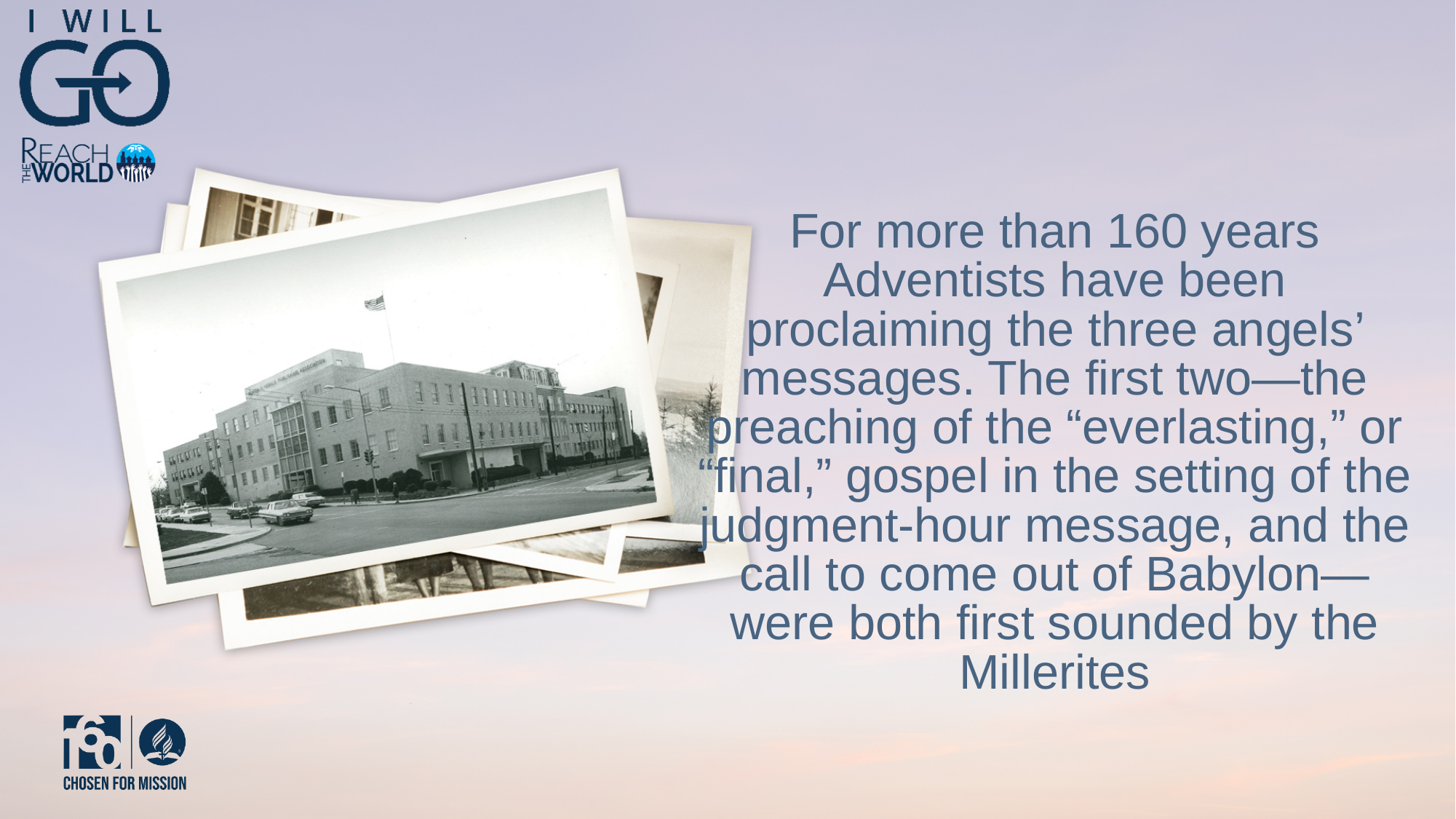

For more than 160 years Adventists have been proclaiming the three angels’ messages. The first two—the preaching of the “everlasting,” or “final,” gospel in the setting of the judgment-hour message, and the call to come out of Babylon—were both first sounded by the Millerites